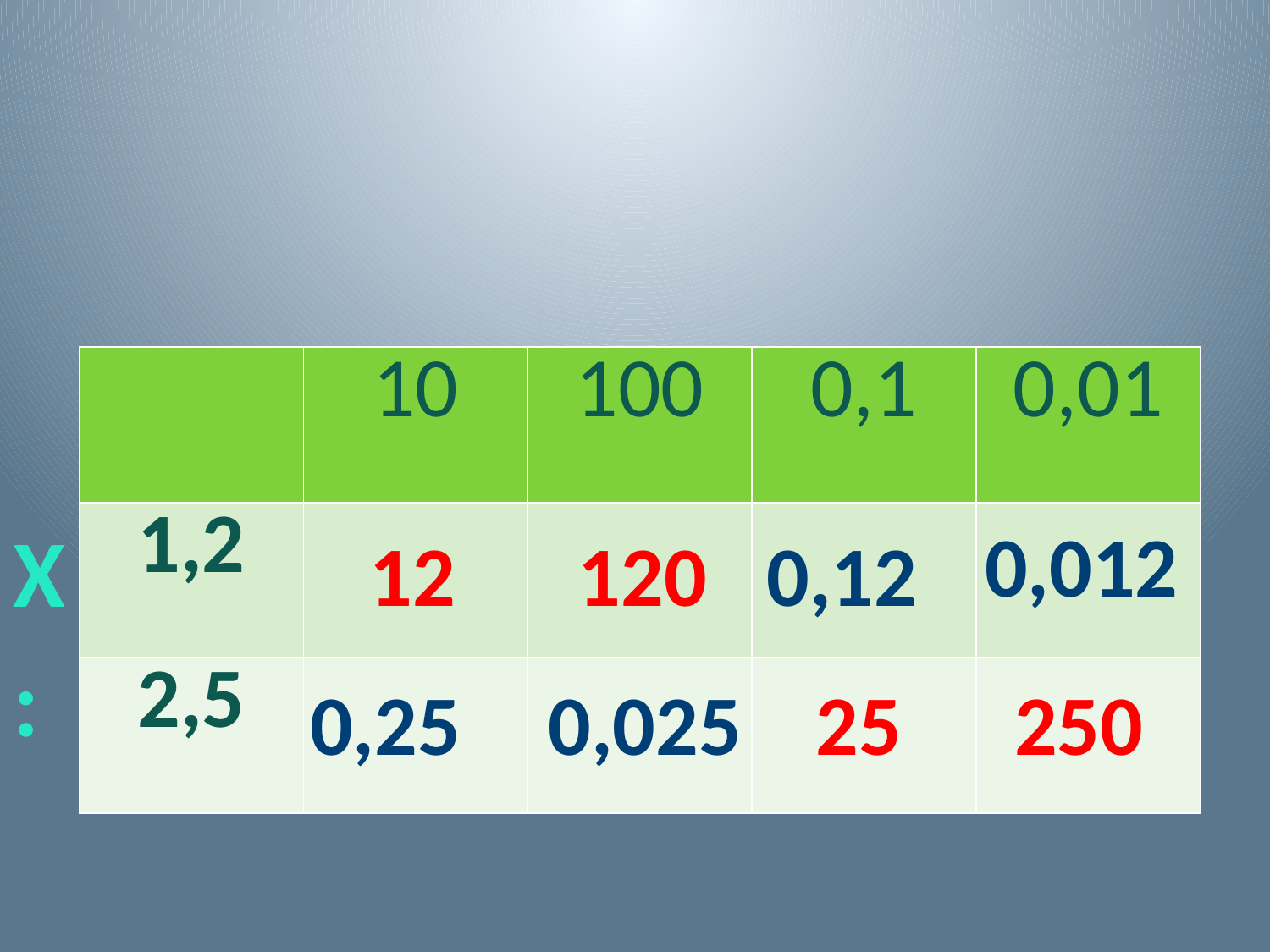

|  | 10 | 100 | 0,1 | 0,01 |
| --- | --- | --- | --- | --- |
| 1,2 |  |  |  |  |
| 2,5 |  |  |  |  |
Х
0,012
12
0,12
120
:
0,25
0,025
250
25